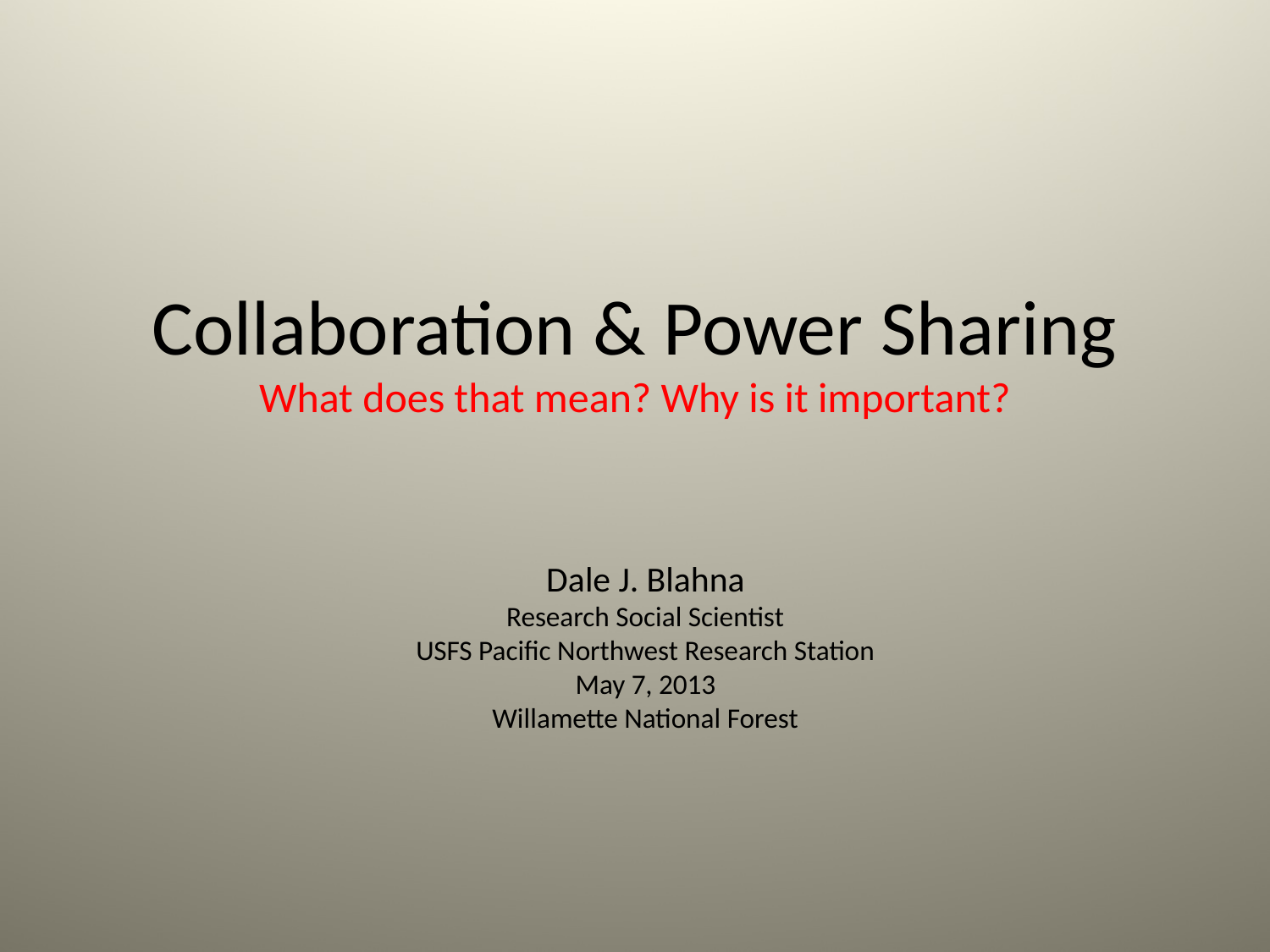

# Collaboration & Power Sharing What does that mean? Why is it important?
Dale J. Blahna
Research Social Scientist
USFS Pacific Northwest Research Station
May 7, 2013
Willamette National Forest